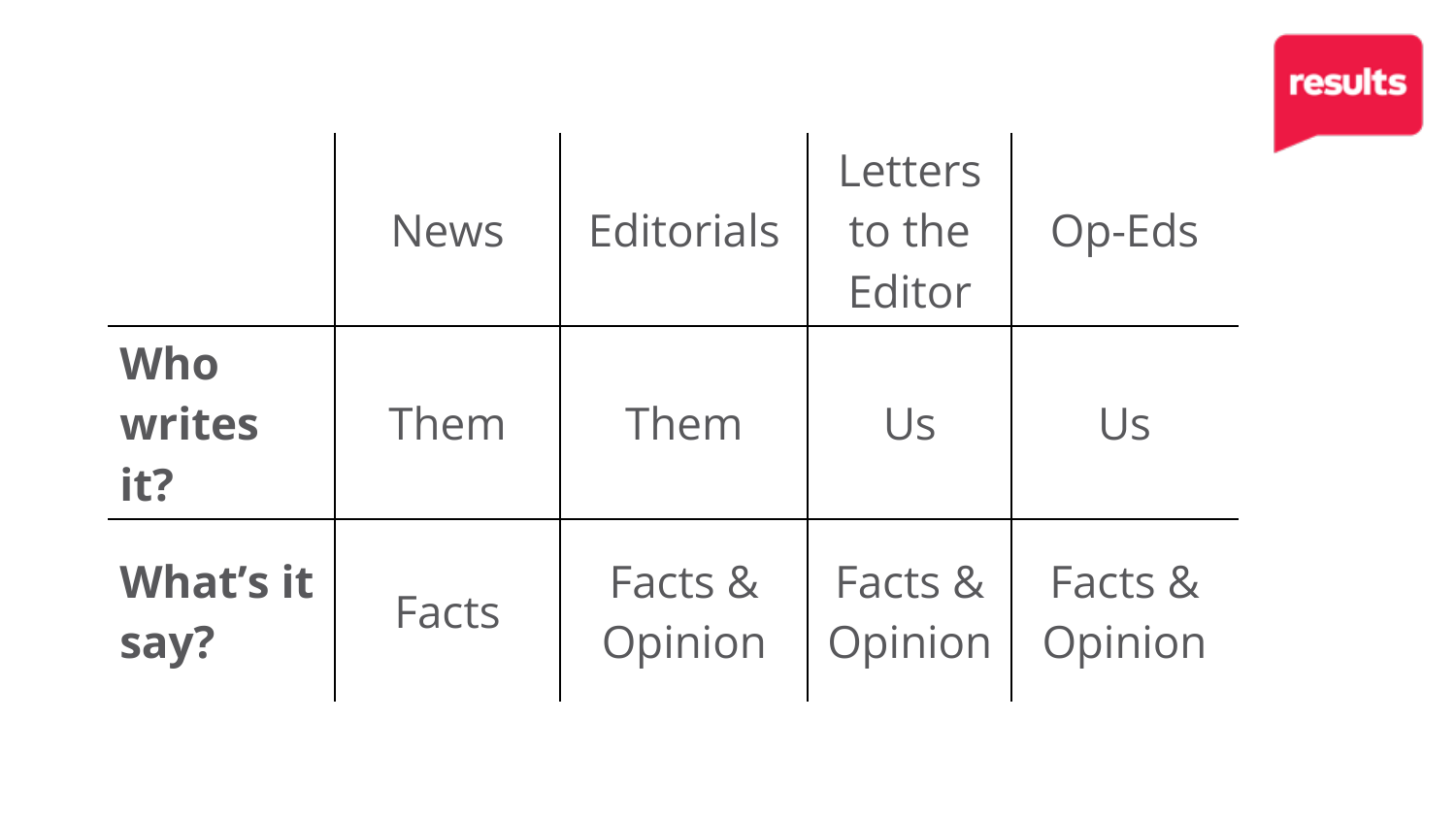

7
|  | News | Editorials | Letters to the Editor | Op-Eds |
| --- | --- | --- | --- | --- |
| Who writes it? | Them | Them | Us | Us |
| What’s it say? | Facts | Facts & Opinion | Facts & Opinion | Facts & Opinion |